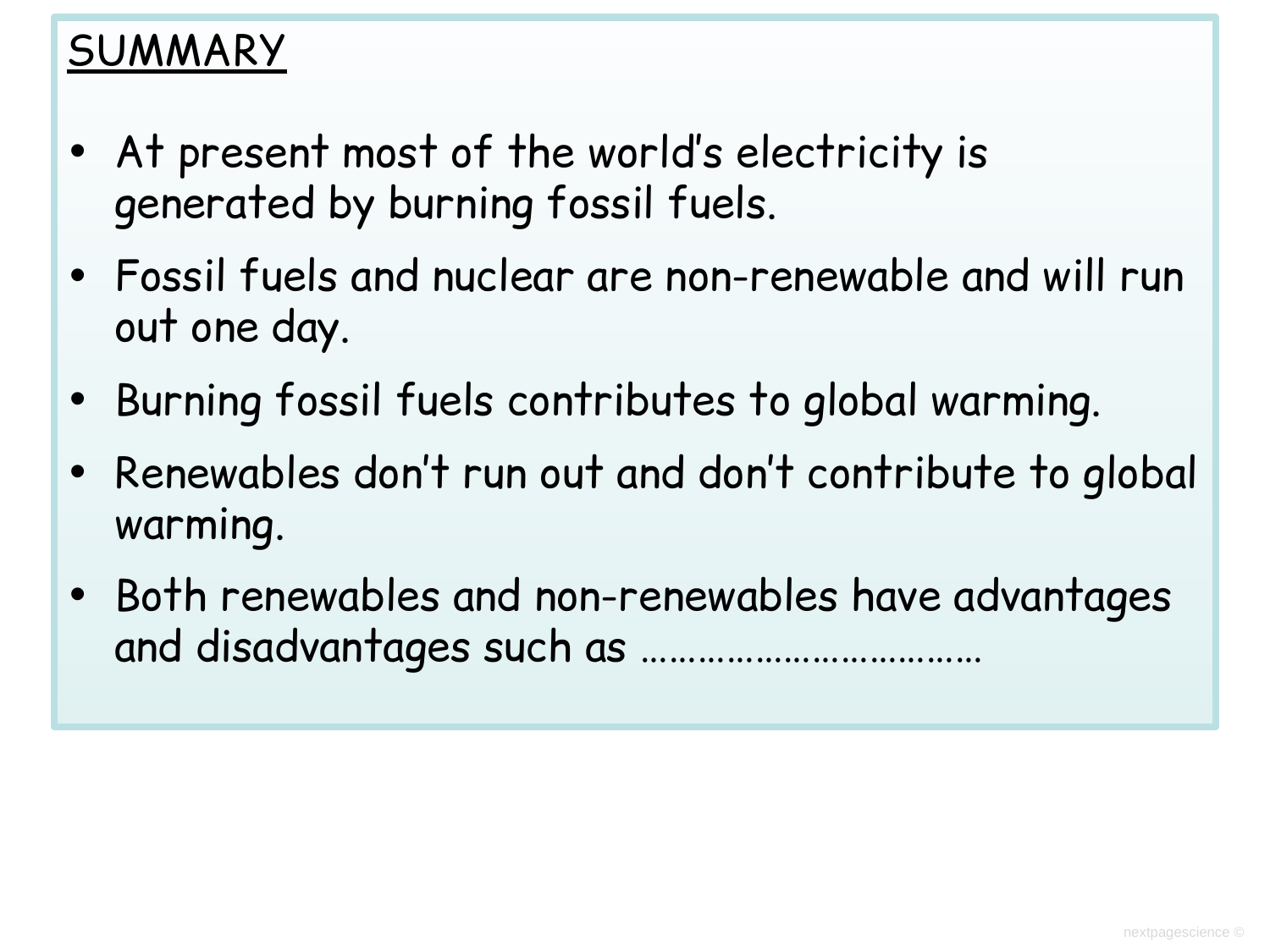

SUMMARY

At present most of the world’s electricity is generated by burning fossil fuels.

Fossil fuels and nuclear are non-renewable and will run out one day.

Burning fossil fuels contributes to global warming.

Renewables don’t run out and don’t contribute to global warming.

Both renewables and non-renewables have advantages and disadvantages such as ………………………………

nextpagescience ©